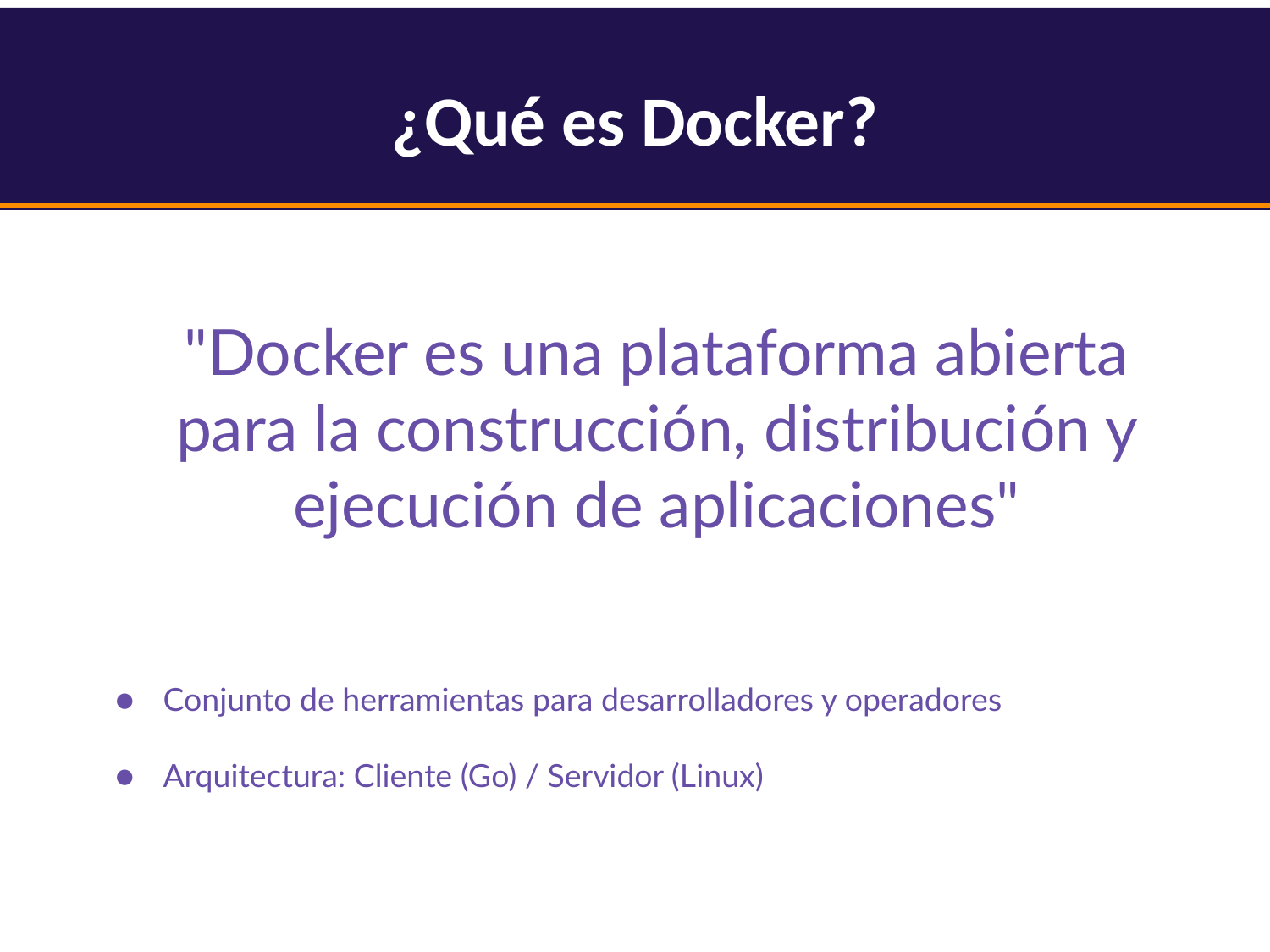

# ¿Qué es Docker?
"Docker es una plataforma abierta para la construcción, distribución y ejecución de aplicaciones"
Conjunto de herramientas para desarrolladores y operadores

Arquitectura: Cliente (Go) / Servidor (Linux)